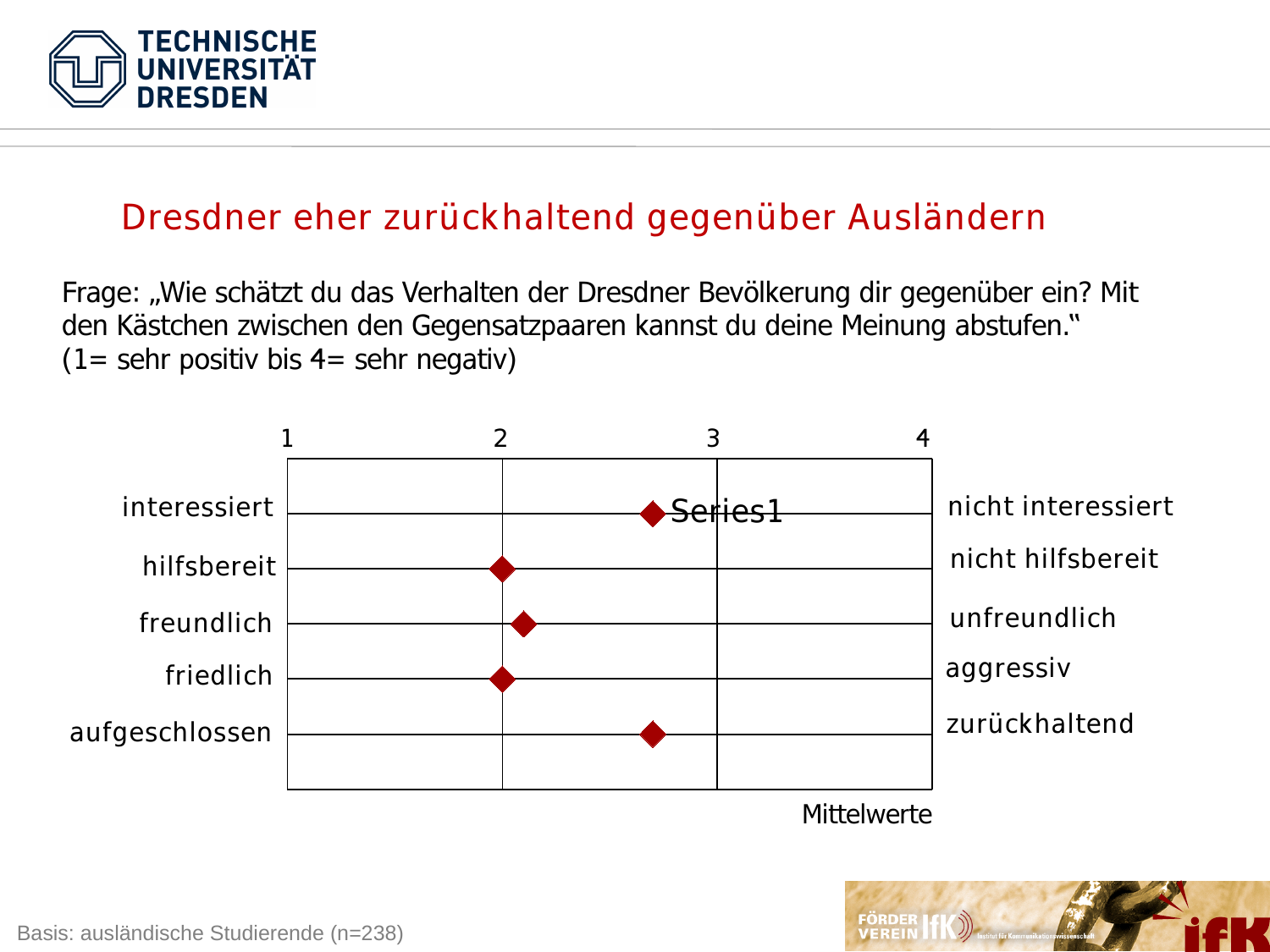

Dresdner eher zurückhaltend gegenüber Ausländern

### Chart

| Category |  |
|---|---|
Frage: „Wie schätzt du das Verhalten der Dresdner Bevölkerung dir gegenüber ein? Mit den Kästchen zwischen den Gegensatzpaaren kannst du deine Meinung abstufen.“
(1= sehr positiv bis 4= sehr negativ)
1	            2	                        3                           4
nicht interessiert
interessiert
nicht hilfsbereit
hilfsbereit
unfreundlich
freundlich
aggressiv
friedlich
zurückhaltend
aufgeschlossen
Mittelwerte
Basis: ausländische Studierende (n=238)